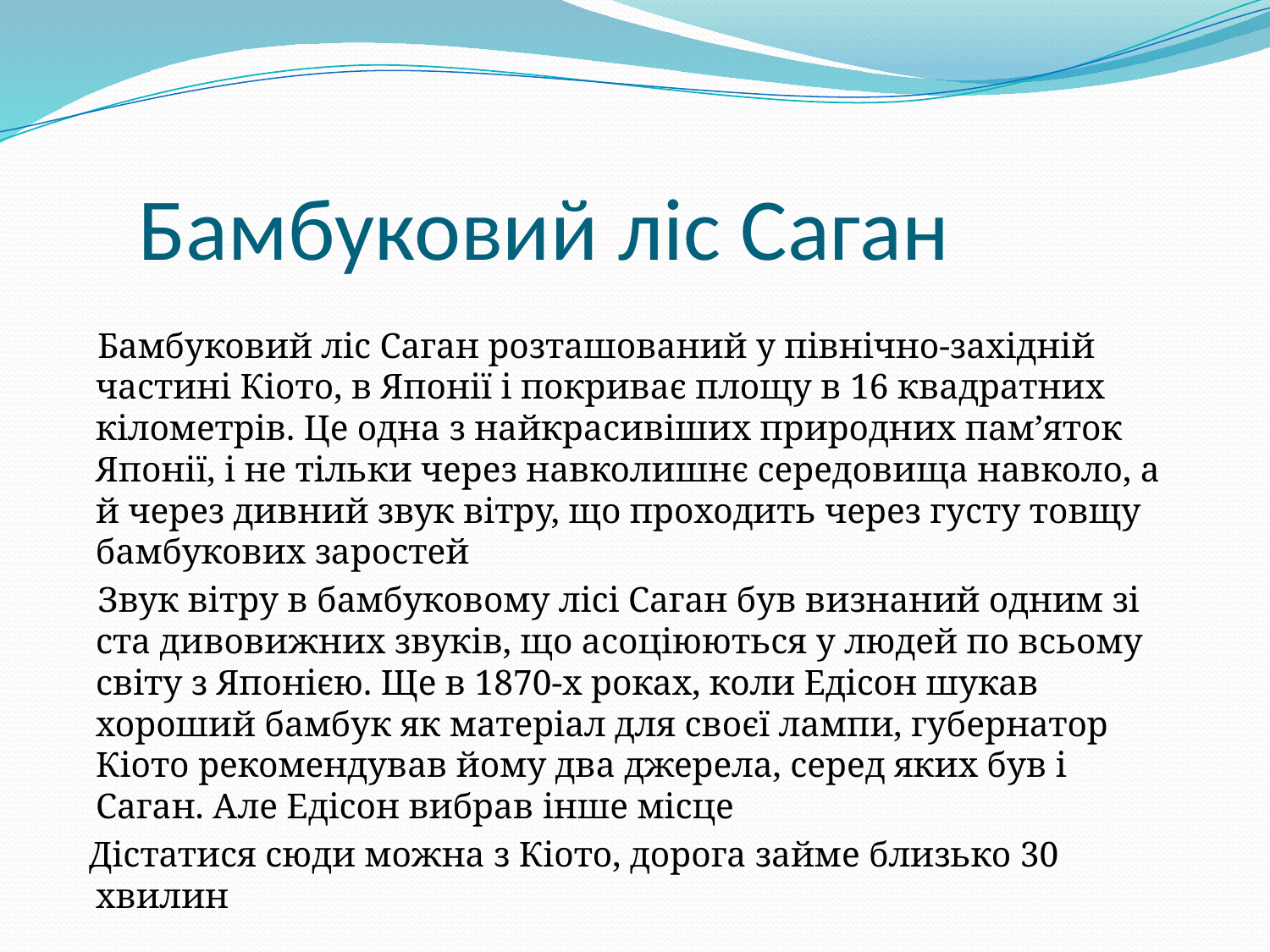

# Бамбуковий ліс Саган
    Бамбуковий ліс Саган розташований у північно-західній частині Кіото, в Японії і покриває площу в 16 квадратних кілометрів. Це одна з найкрасивіших природних пам’яток Японії, і не тільки через навколишнє середовища навколо, а й через дивний звук вітру, що проходить через густу товщу бамбукових заростей
    Звук вітру в бамбуковому лісі Саган був визнаний одним зі ста дивовижних звуків, що асоціюються у людей по всьому світу з Японією. Ще в 1870-х роках, коли Едісон шукав хороший бамбук як матеріал для своєї лампи, губернатор Кіото рекомендував йому два джерела, серед яких був і Саган. Але Едісон вибрав інше місце
   Дістатися сюди можна з Кіото, дорога займе близько 30 хвилин